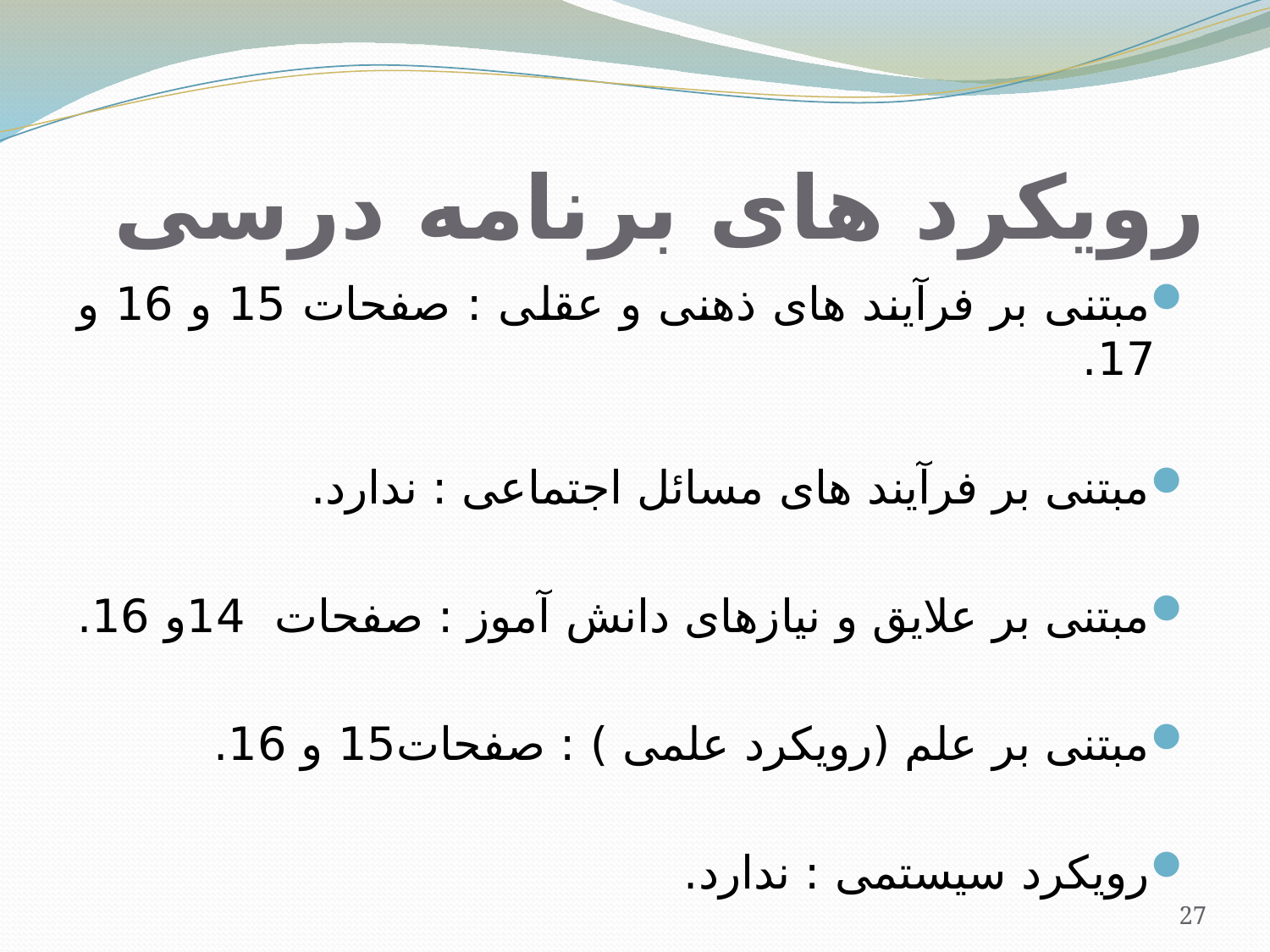

# رویکرد های برنامه درسی
مبتنی بر فرآیند های ذهنی و عقلی : صفحات 15 و 16 و 17.

مبتنی بر فرآیند های مسائل اجتماعی : ندارد.

مبتنی بر علایق و نیازهای دانش آموز : صفحات  14و 16.

مبتنی بر علم (رویکرد علمی ) : صفحات15 و 16.

رویکرد سیستمی : ندارد.
27